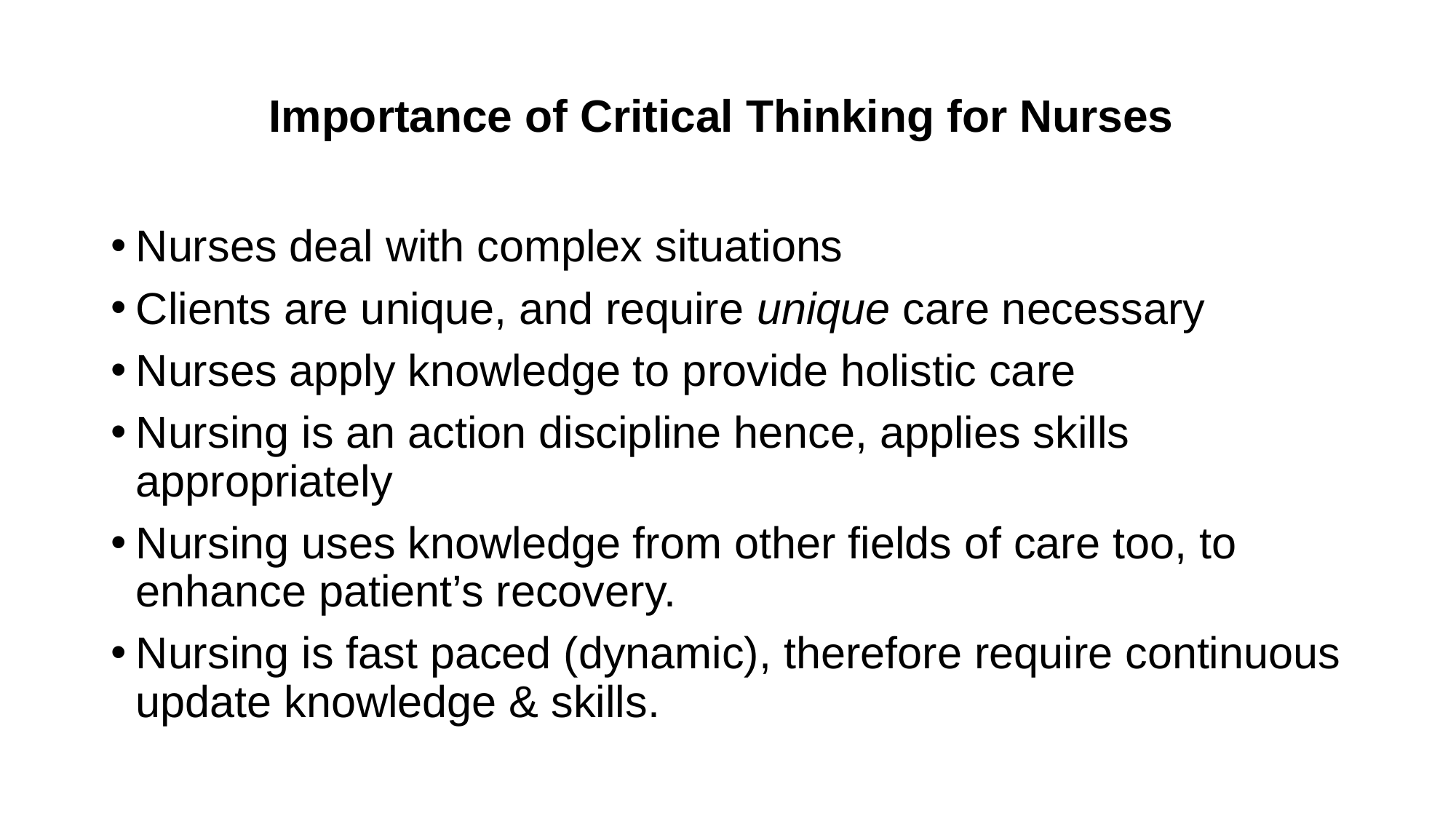

# Importance of Critical Thinking for Nurses
Nurses deal with complex situations
Clients are unique, and require unique care necessary
Nurses apply knowledge to provide holistic care
Nursing is an action discipline hence, applies skills appropriately
Nursing uses knowledge from other fields of care too, to enhance patient’s recovery.
Nursing is fast paced (dynamic), therefore require continuous update knowledge & skills.